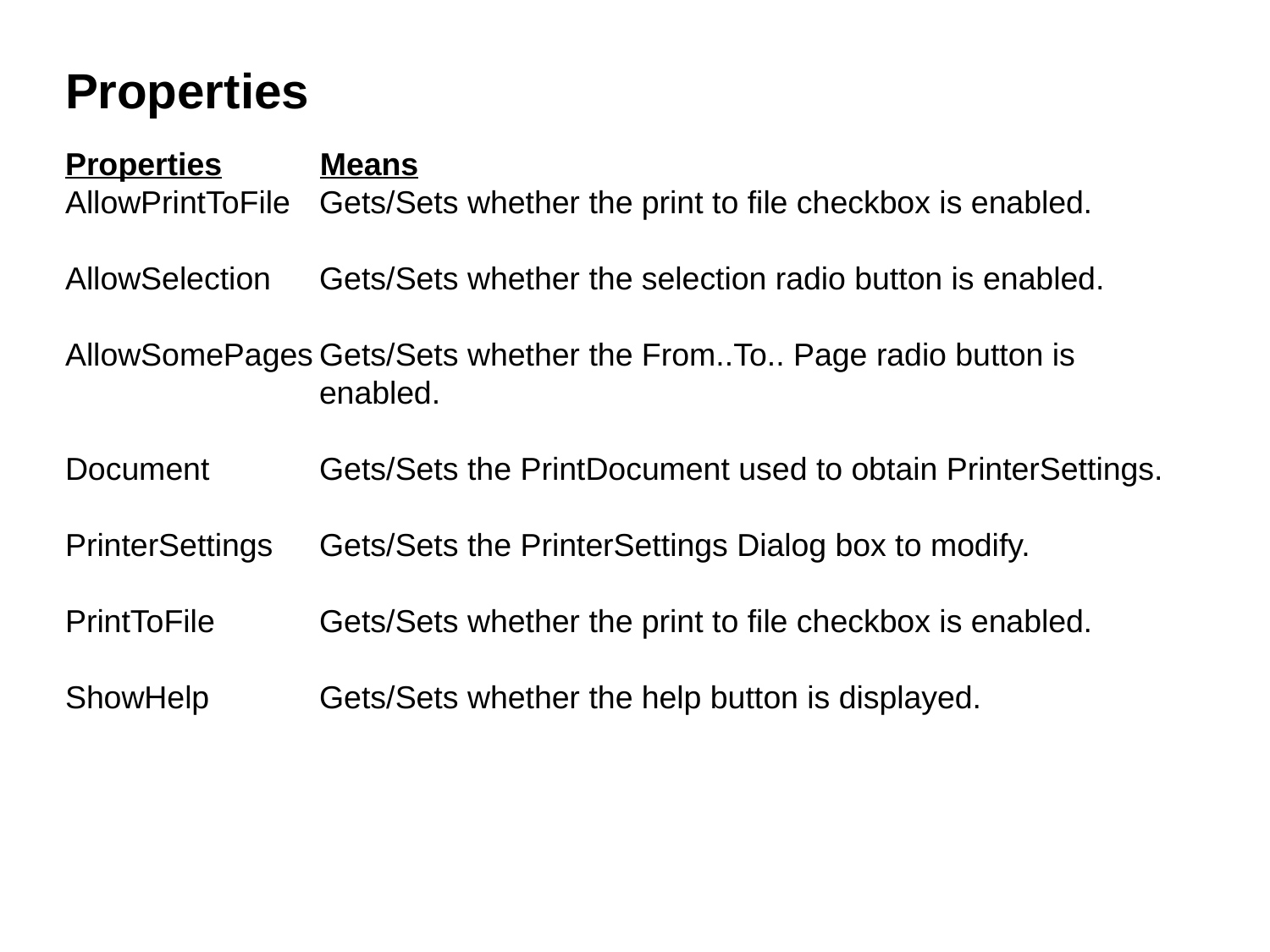

Properties
Properties           Means
AllowPrintToFile	Gets/Sets whether the print to file checkbox is enabled.

AllowSelection	Gets/Sets whether the selection radio button is enabled.

AllowSomePages	Gets/Sets whether the From..To.. Page radio button is 		enabled.

Document	Gets/Sets the PrintDocument used to obtain PrinterSettings.

PrinterSettings	Gets/Sets the PrinterSettings Dialog box to modify.

PrintToFile	Gets/Sets whether the print to file checkbox is enabled.
ShowHelp	Gets/Sets whether the help button is displayed.